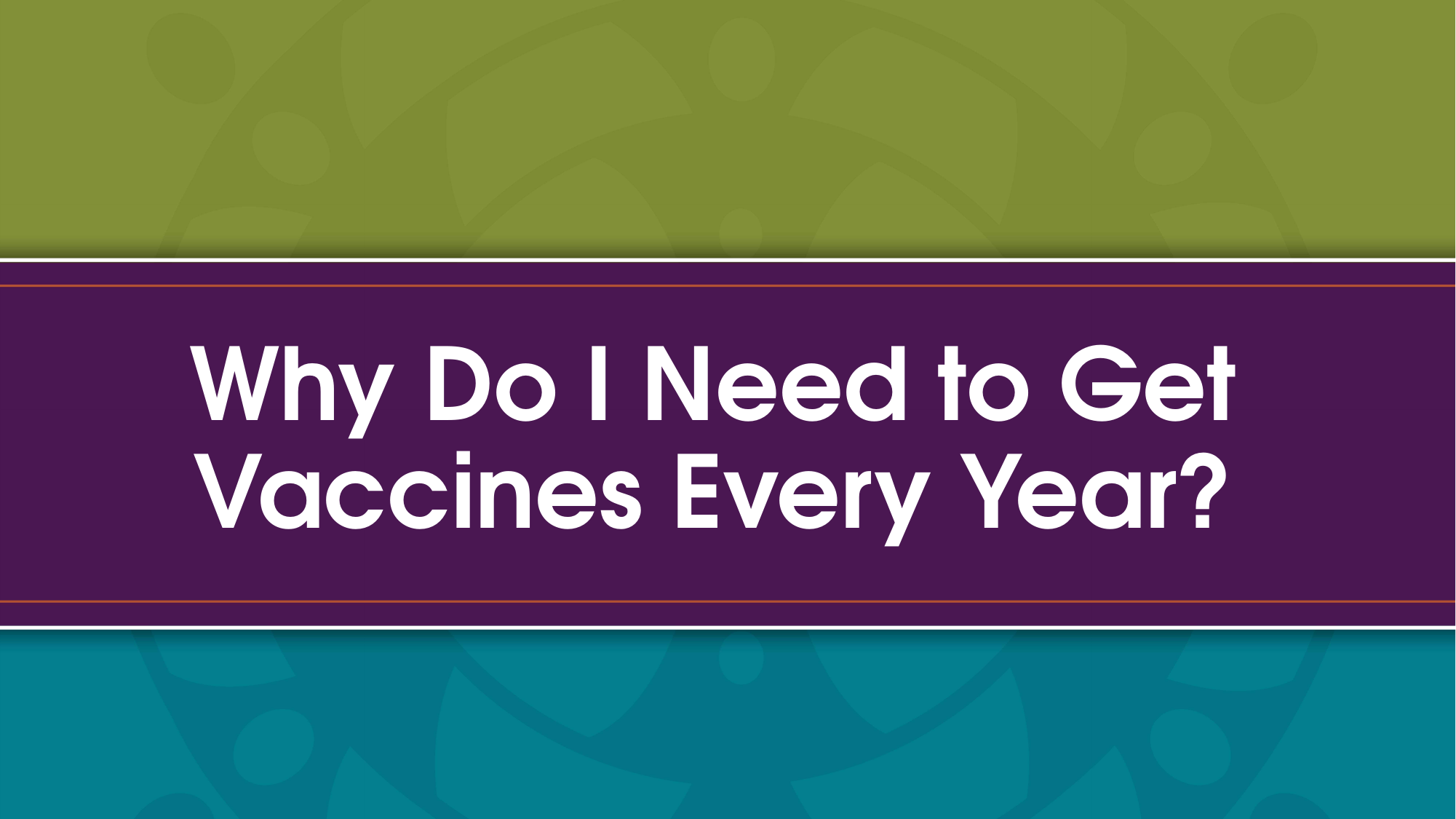

# Why Do I Need to Get  Vaccines Every Year?